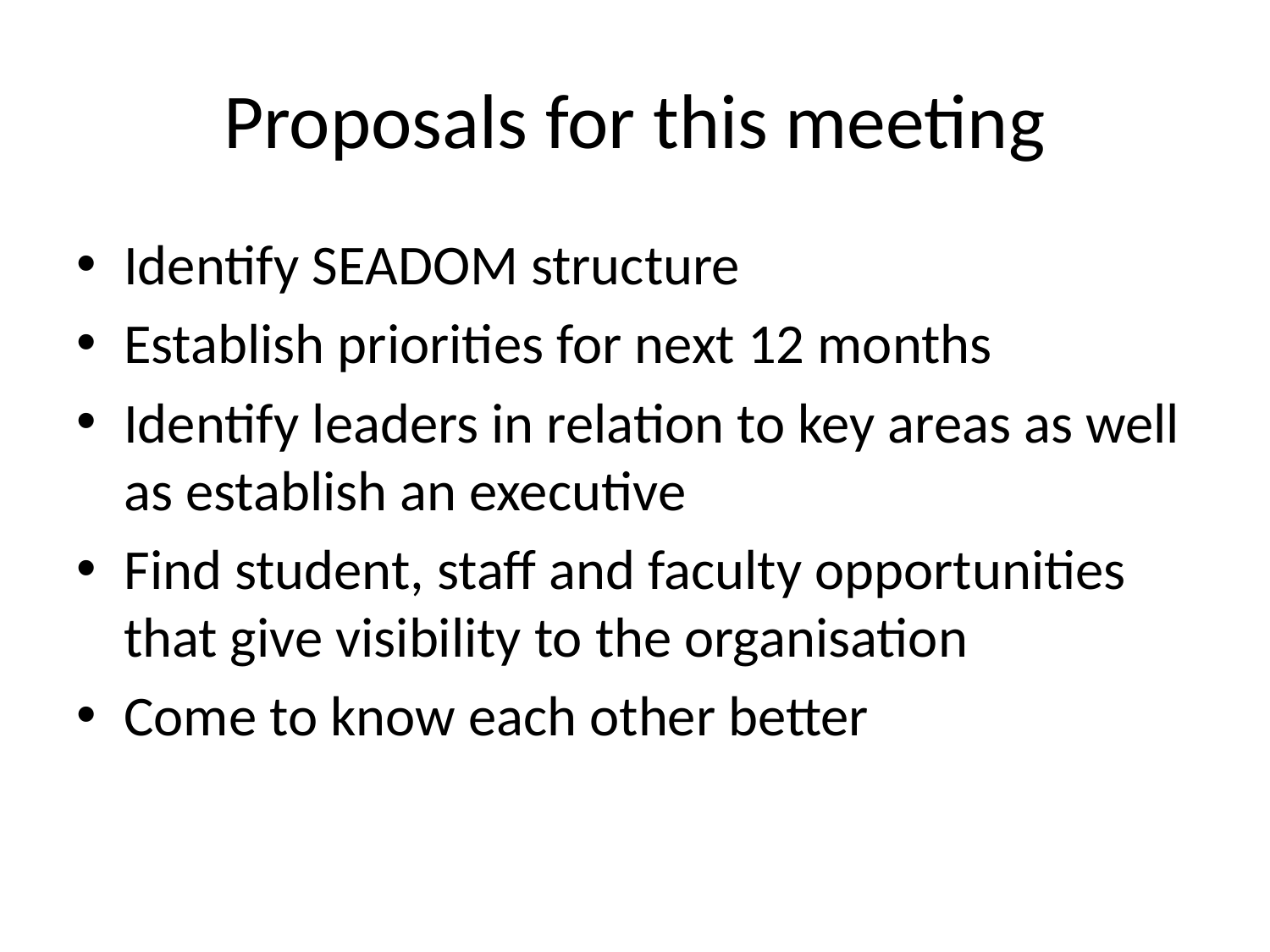

# Proposals for this meeting
Identify SEADOM structure
Establish priorities for next 12 months
Identify leaders in relation to key areas as well as establish an executive
Find student, staff and faculty opportunities that give visibility to the organisation
Come to know each other better